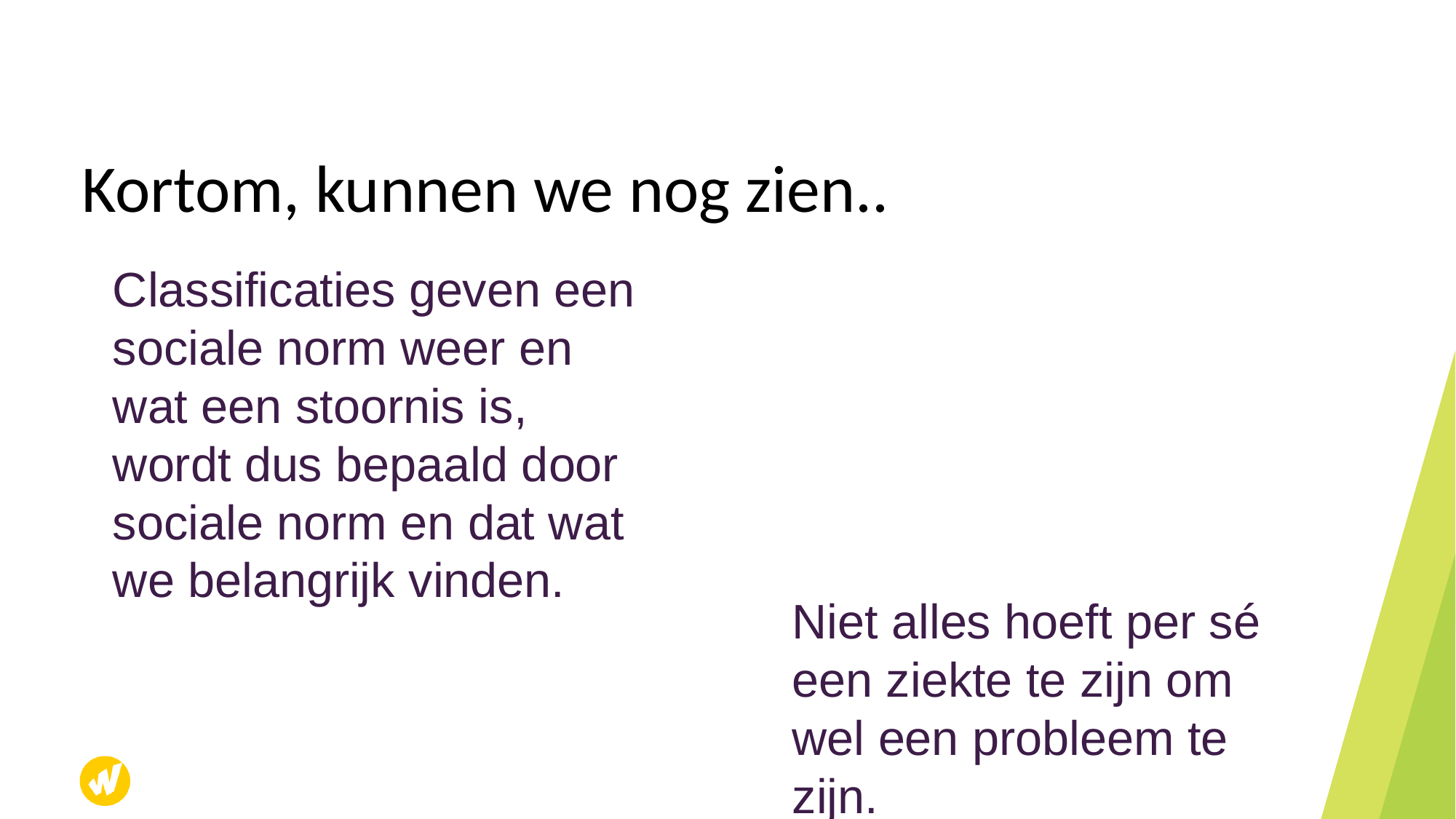

# Kortom, kunnen we nog zien..
Classificaties geven een sociale norm weer en wat een stoornis is, wordt dus bepaald door sociale norm en dat wat we belangrijk vinden.

Niet alles hoeft per sé een ziekte te zijn om wel een probleem te zijn.